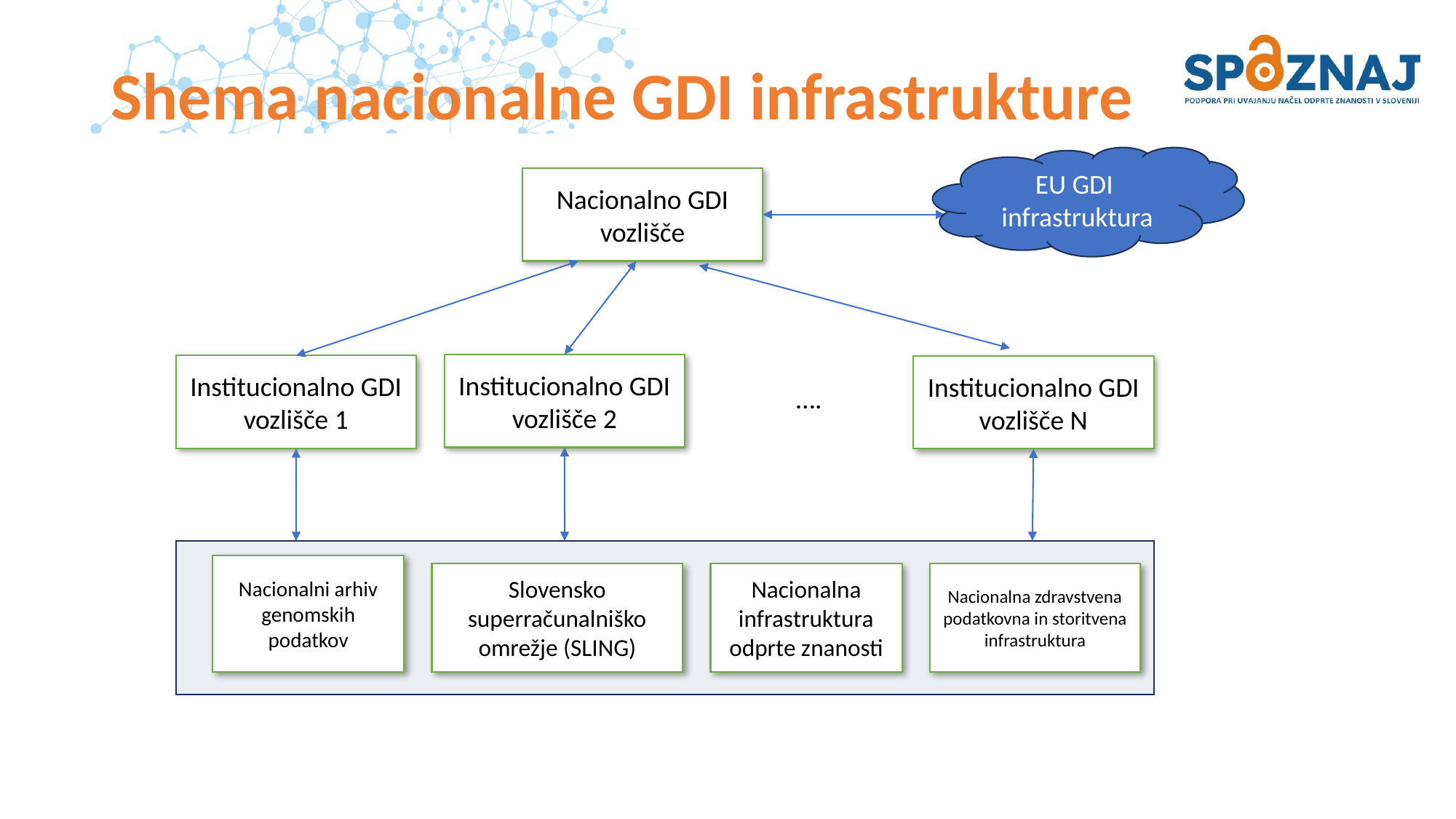

# Shema nacionalne GDI infrastrukture
EU GDI  infrastruktura
Nacionalno GDI vozlišče
Institucionalno GDI vozlišče 2
Institucionalno GDI vozlišče 1
Institucionalno GDI vozlišče N
….

Nacionalni arhiv genomskih podatkov
Slovensko superračunalniško omrežje (SLING)
Nacionalna infrastruktura odprte znanosti
Nacionalna zdravstvena podatkovna in storitvena infrastruktura